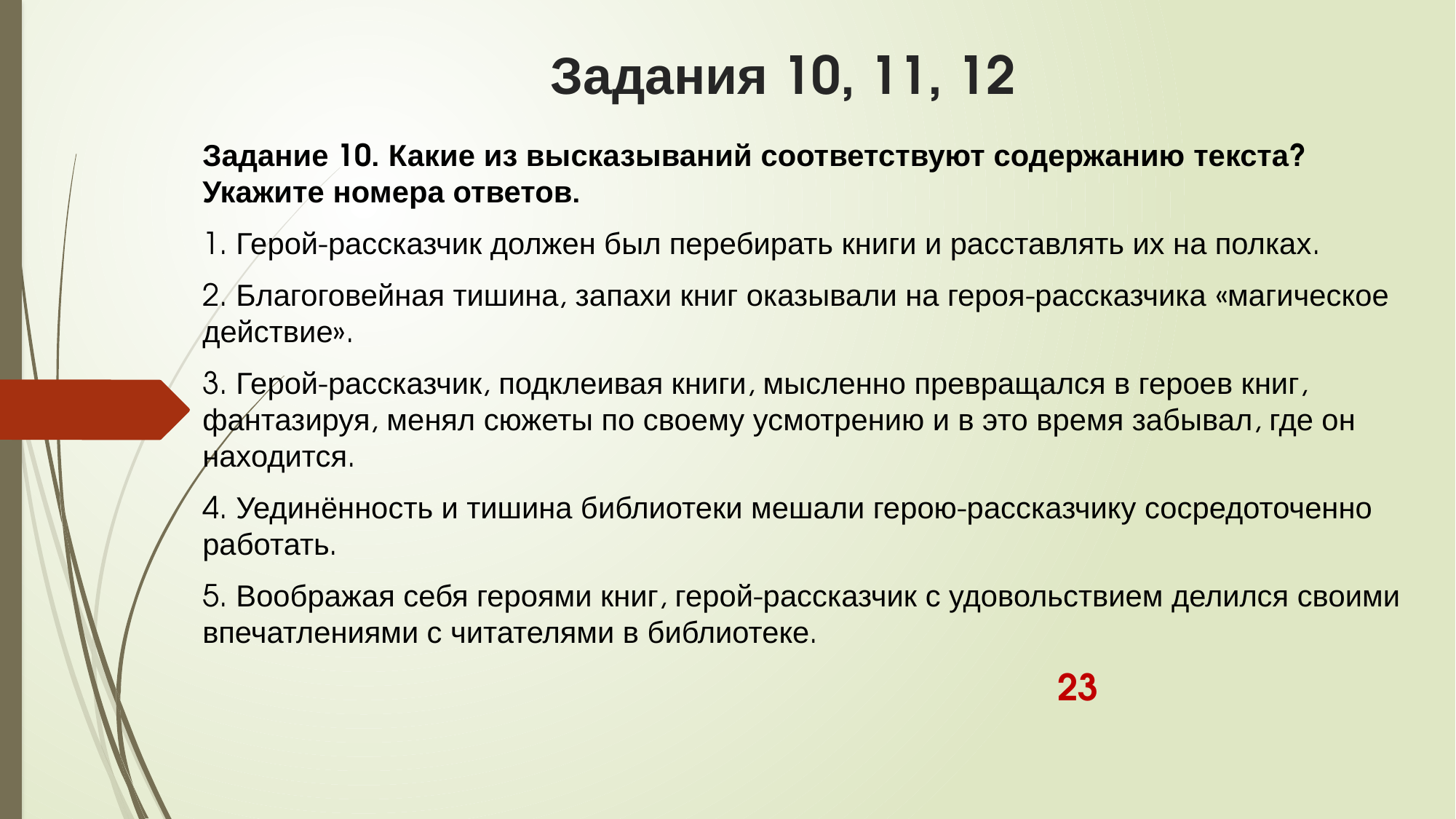

# Задания 10, 11, 12
Задание 10. Какие из высказываний соответствуют содержанию текста? Укажите номера ответов.
1. Герой-рассказчик должен был перебирать книги и расставлять их на полках.
2. Благоговейная тишина, запахи книг оказывали на героя-рассказчика «магическое действие».
3. Герой-рассказчик, подклеивая книги, мысленно превращался в героев книг, фантазируя, менял сюжеты по своему усмотрению и в это время забывал, где он находится.
4. Уединённость и тишина библиотеки мешали герою-рассказчику сосредоточенно работать.
5. Воображая себя героями книг, герой-рассказчик с удовольствием делился своими впечатлениями с читателями в библиотеке.
                                                                                                    23